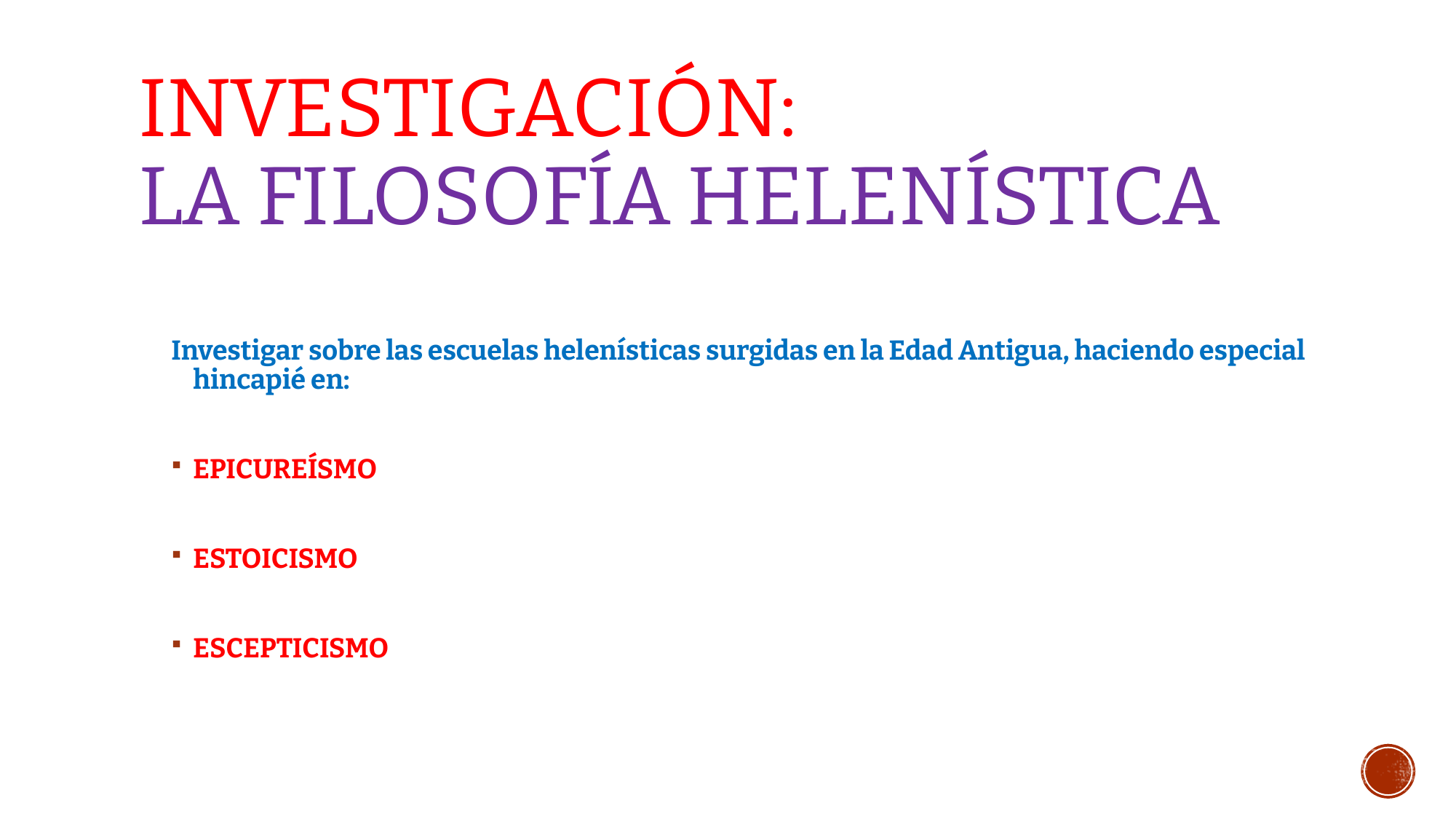

# INVESTIGACIÓN: LA FILOSOFÍA HELENÍSTICA

Investigar sobre las escuelas helenísticas surgidas en la Edad Antigua, haciendo especial hincapié en:

EPICUREÍSMO

ESTOICISMO

ESCEPTICISMO